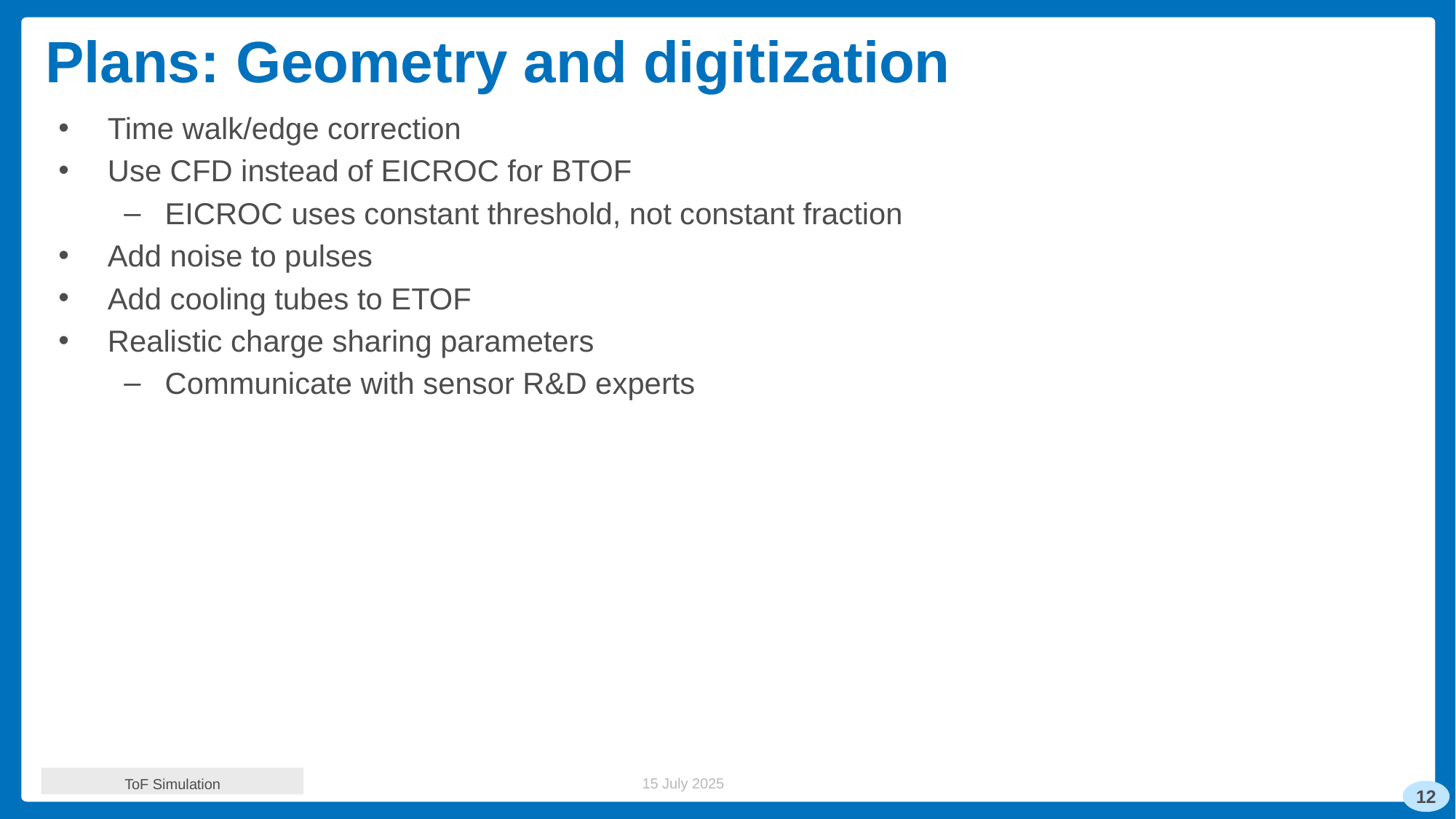

# Plans: Geometry and digitization
Time walk/edge correction
Use CFD instead of EICROC for BTOF
EICROC uses constant threshold, not constant fraction
Add noise to pulses
Add cooling tubes to ETOF
Realistic charge sharing parameters
Communicate with sensor R&D experts

ToF Simulation
15 July 2025
12